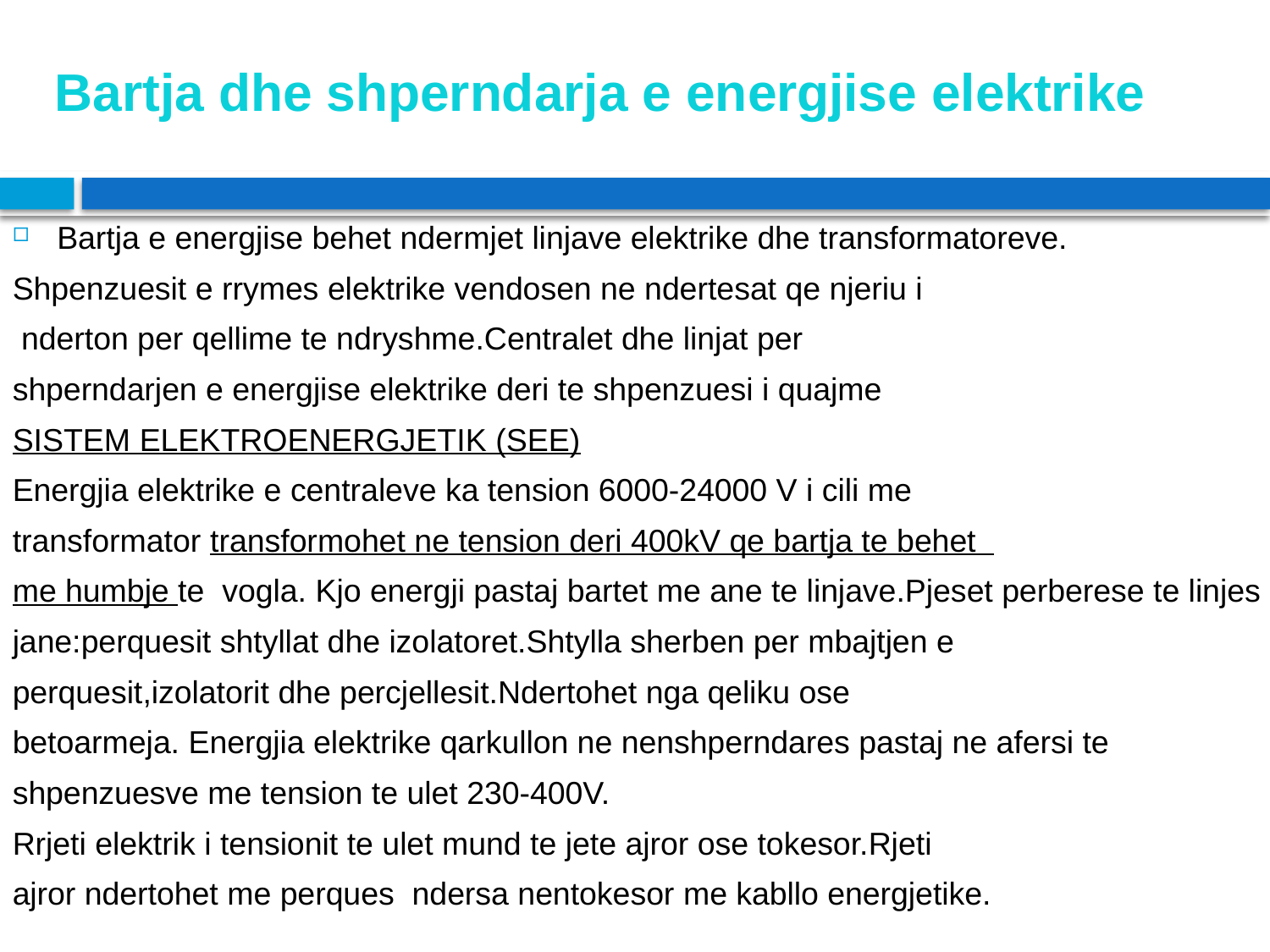

# Bartja dhe shperndarja e energjise elektrike
Bartja e energjise behet ndermjet linjave elektrike dhe transformatoreve.
Shpenzuesit e rrymes elektrike vendosen ne ndertesat qe njeriu i
 nderton per qellime te ndryshme.Centralet dhe linjat per
shperndarjen e energjise elektrike deri te shpenzuesi i quajme
SISTEM ELEKTROENERGJETIK (SEE)
Energjia elektrike e centraleve ka tension 6000-24000 V i cili me
transformator transformohet ne tension deri 400kV qe bartja te behet
me humbje te  vogla. Kjo energji pastaj bartet me ane te linjave.Pjeset perberese te linjes
jane:perquesit shtyllat dhe izolatoret.Shtylla sherben per mbajtjen e
perquesit,izolatorit dhe percjellesit.Ndertohet nga qeliku ose
betoarmeja. Energjia elektrike qarkullon ne nenshperndares pastaj ne afersi te
shpenzuesve me tension te ulet 230-400V.
Rrjeti elektrik i tensionit te ulet mund te jete ajror ose tokesor.Rjeti
ajror ndertohet me perques  ndersa nentokesor me kabllo energjetike.